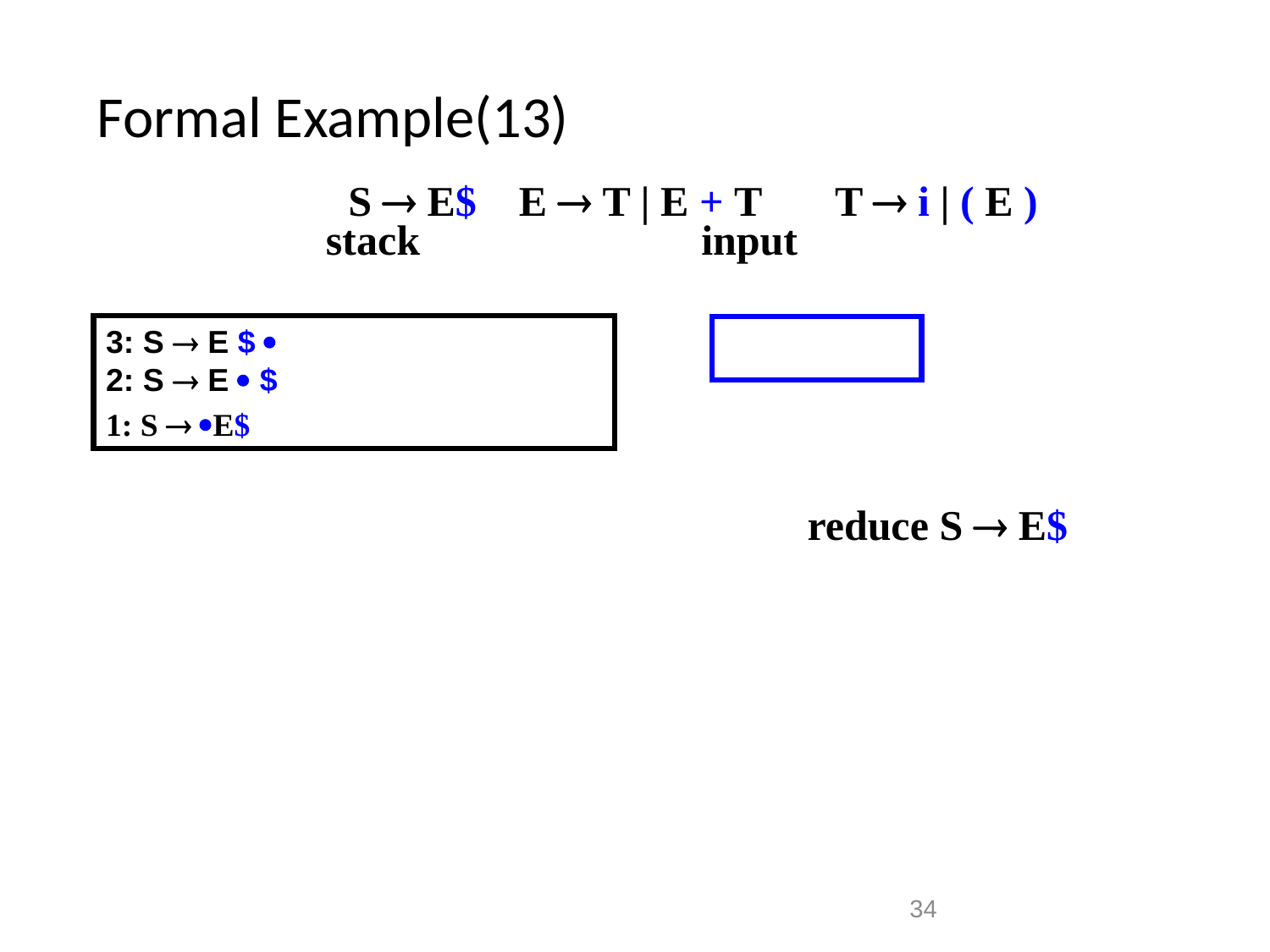

# Formal Example(13)
S → E$    E → T | E + T       T → i | ( E )
stack
input
3: S → E $ •
2: S → E • $
1: S → •E$

reduce S → E$
34